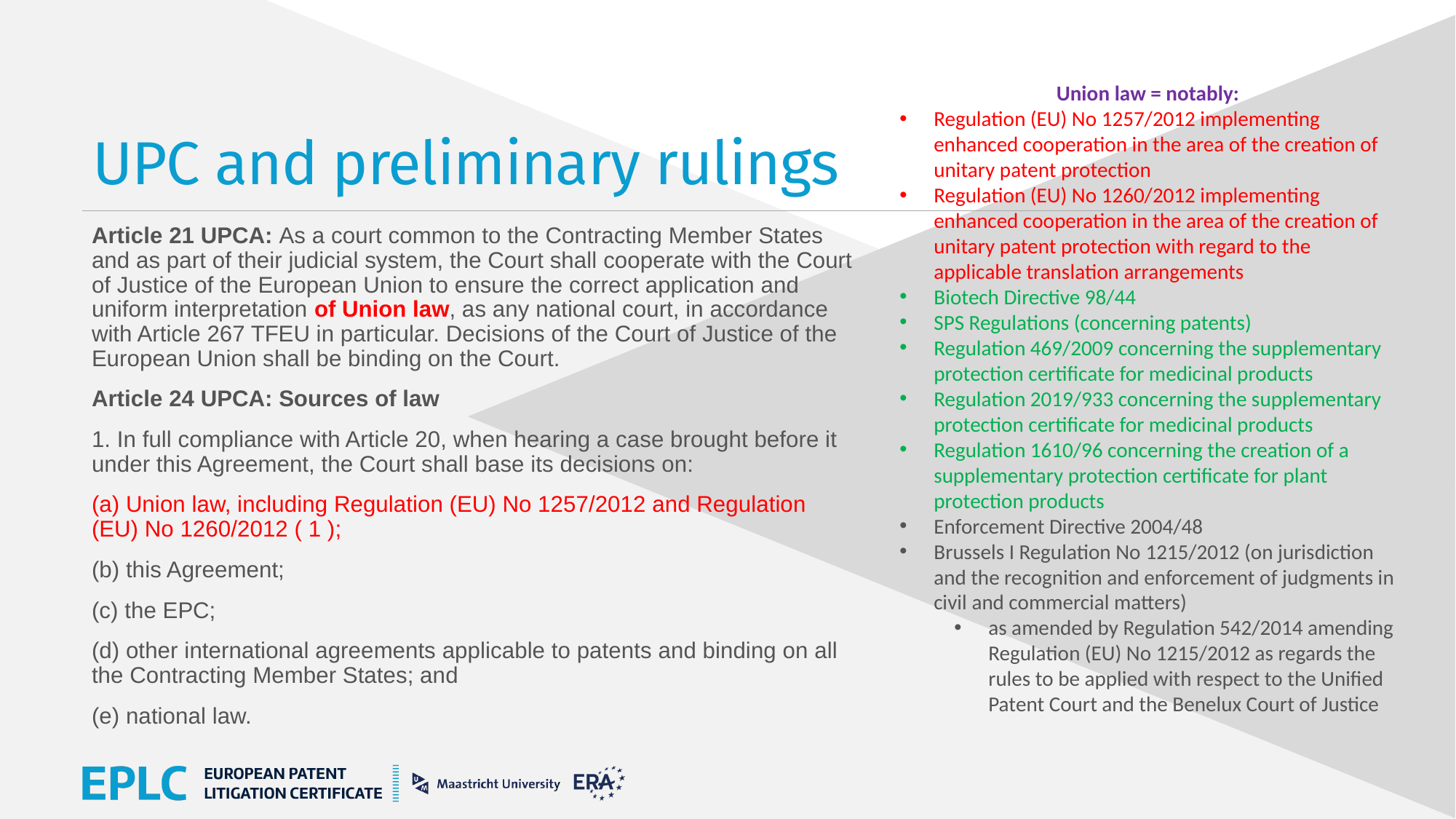

# UPC and preliminary rulings
Union law = notably:
Regulation (EU) No 1257/2012 implementing enhanced cooperation in the area of the creation of unitary patent protection
Regulation (EU) No 1260/2012 implementing enhanced cooperation in the area of the creation of unitary patent protection with regard to the applicable translation arrangements
Biotech Directive 98/44
SPS Regulations (concerning patents)
Regulation 469/2009 concerning the supplementary protection certificate for medicinal products
Regulation 2019/933 concerning the supplementary protection certificate for medicinal products
Regulation 1610/96 concerning the creation of a supplementary protection certificate for plant protection products
Enforcement Directive 2004/48
Brussels I Regulation No 1215/2012 (on jurisdiction and the recognition and enforcement of judgments in civil and commercial matters)
as amended by Regulation 542/2014 amending Regulation (EU) No 1215/2012 as regards the rules to be applied with respect to the Unified Patent Court and the Benelux Court of Justice

Article 21 UPCA: As a court common to the Contracting Member States and as part of their judicial system, the Court shall cooperate with the Court of Justice of the European Union to ensure the correct application and uniform interpretation of Union law, as any national court, in accordance with Article 267 TFEU in particular. Decisions of the Court of Justice of the European Union shall be binding on the Court.
Article 24 UPCA: Sources of law
1. In full compliance with Article 20, when hearing a case brought before it under this Agreement, the Court shall base its decisions on:
(a) Union law, including Regulation (EU) No 1257/2012 and Regulation (EU) No 1260/2012 ( 1 );
(b) this Agreement;
(c) the EPC;
(d) other international agreements applicable to patents and binding on all the Contracting Member States; and
(e) national law.